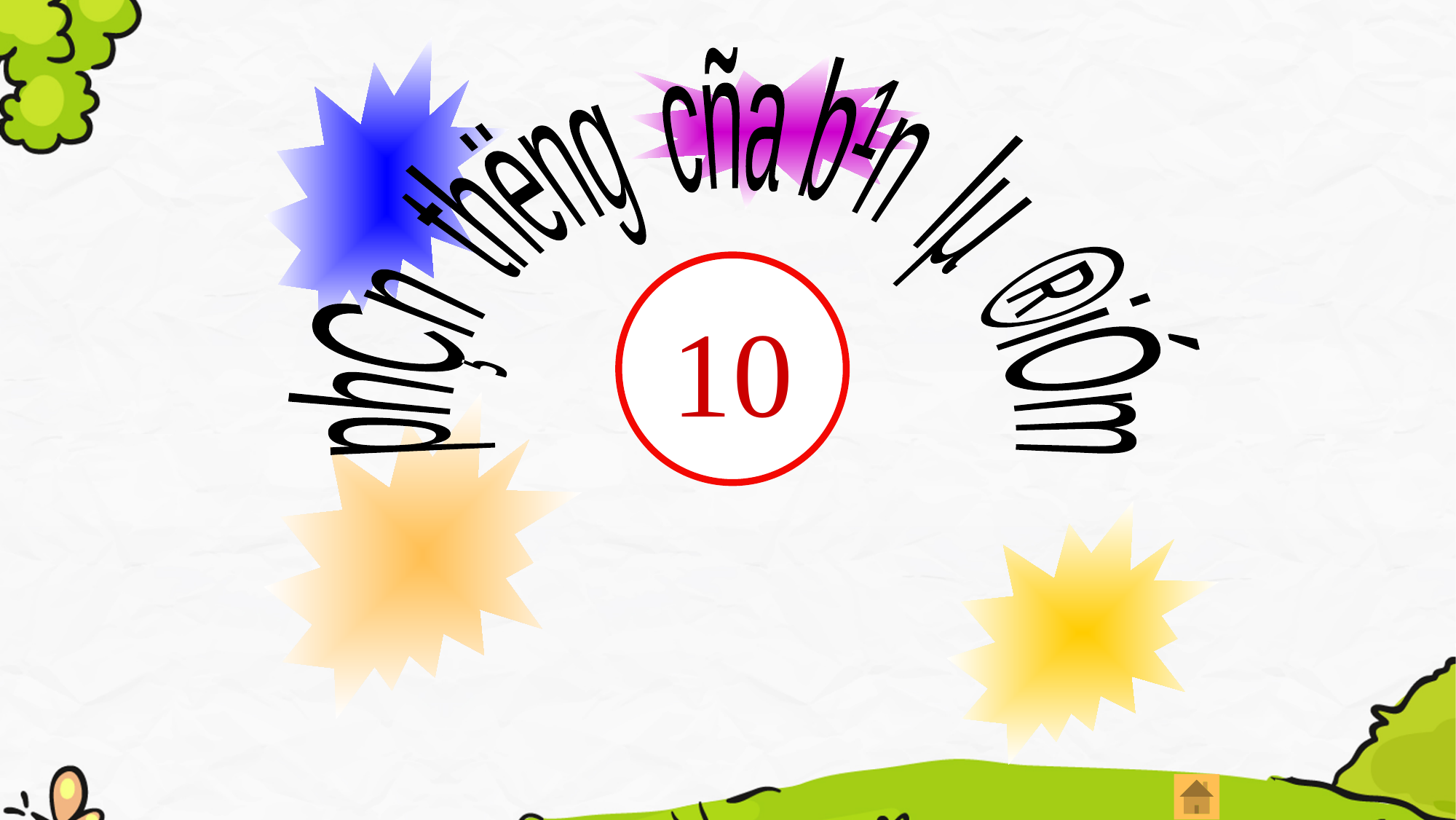

phÇn  th­ëng  cña b¹n  lµ  ®iÓm
#

10